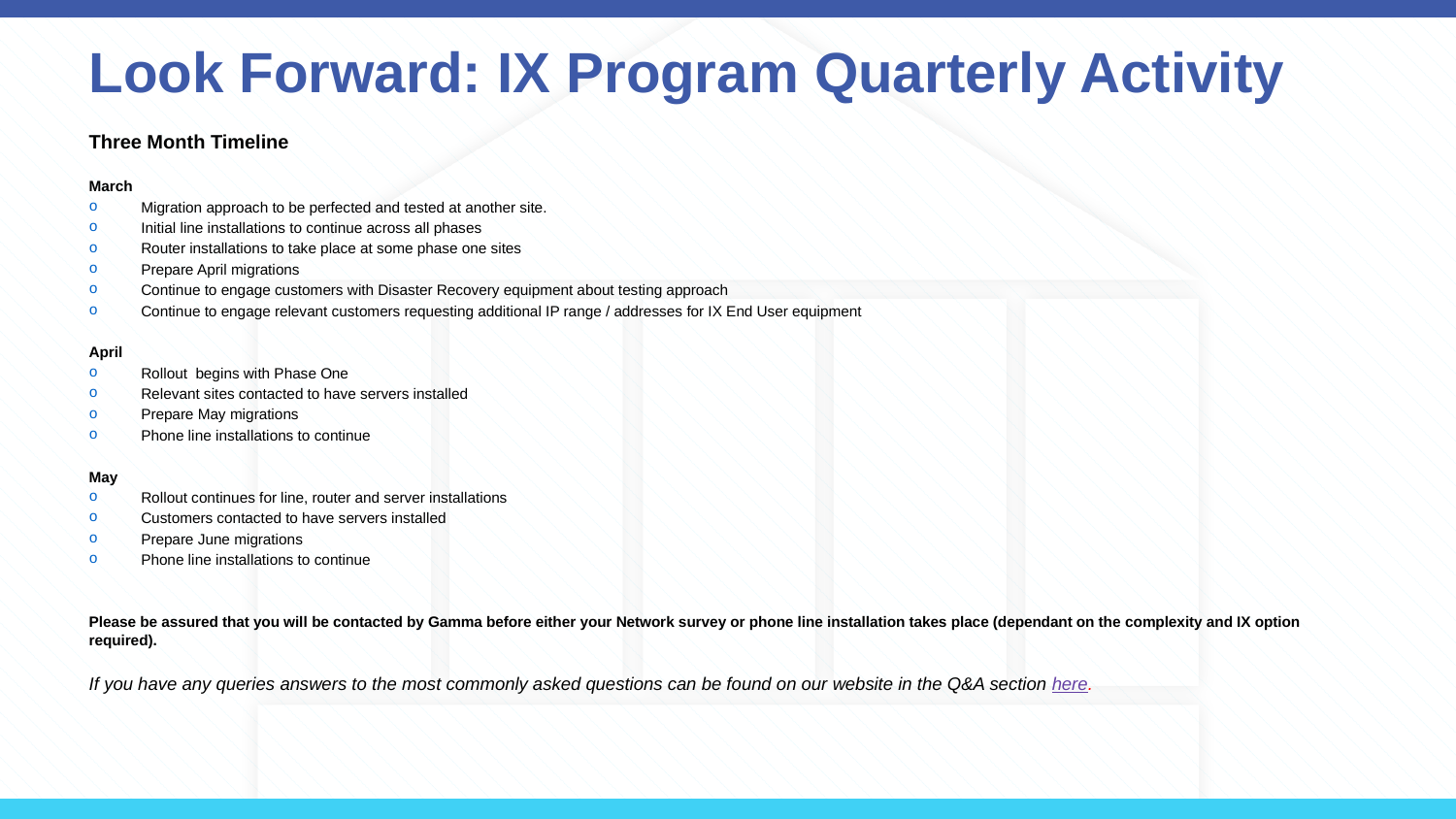

# Look Forward: IX Program Quarterly Activity
Three Month Timeline

March
Migration approach to be perfected and tested at another site.
Initial line installations to continue across all phases
Router installations to take place at some phase one sites
Prepare April migrations
Continue to engage customers with Disaster Recovery equipment about testing approach
Continue to engage relevant customers requesting additional IP range / addresses for IX End User equipment

April
Rollout  begins with Phase One
Relevant sites contacted to have servers installed
Prepare May migrations
Phone line installations to continue

May
Rollout continues for line, router and server installations
Customers contacted to have servers installed
Prepare June migrations
Phone line installations to continue

Please be assured that you will be contacted by Gamma before either your Network survey or phone line installation takes place (dependant on the complexity and IX option required).

If you have any queries answers to the most commonly asked questions can be found on our website in the Q&A section here.